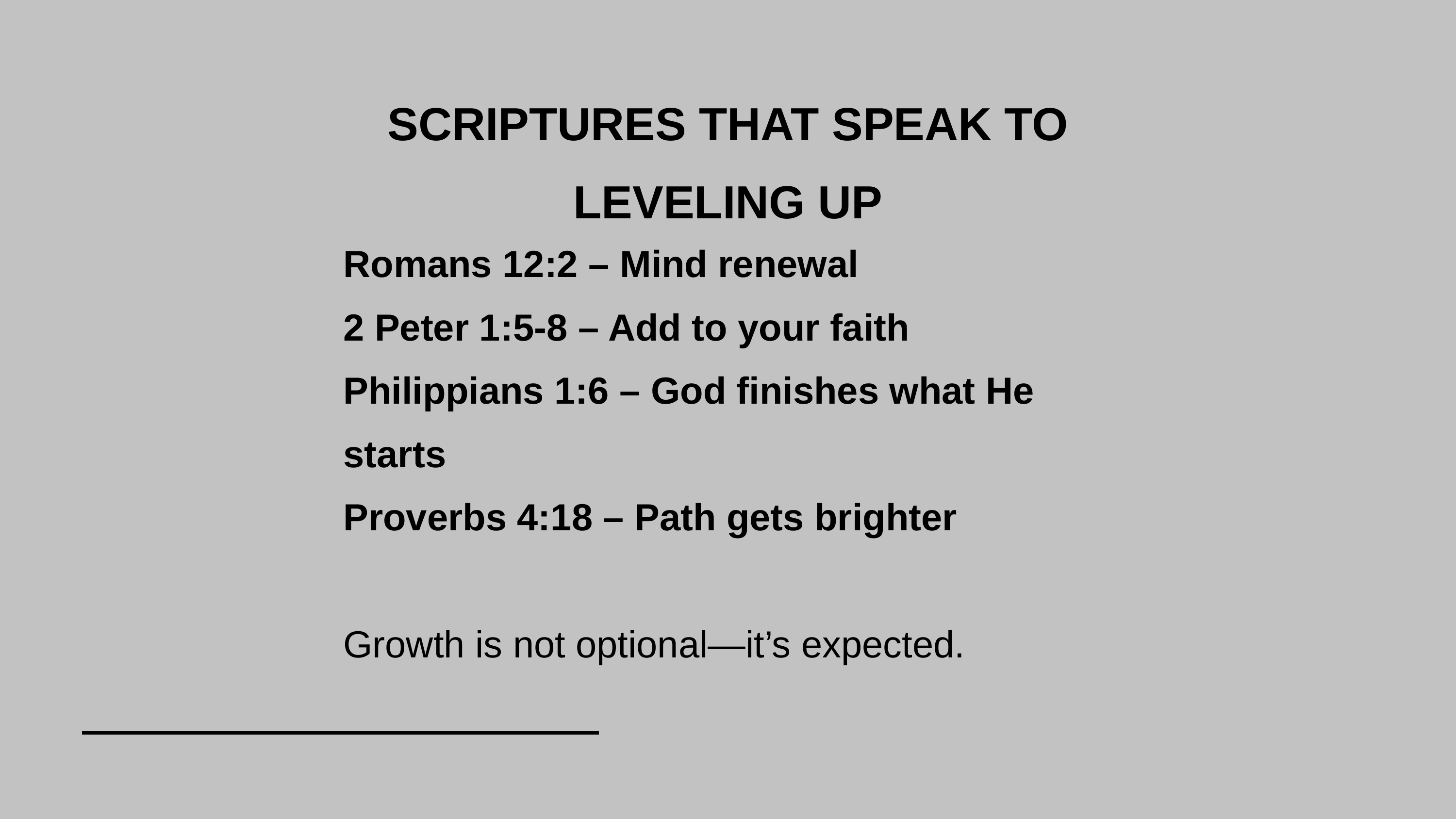

SCRIPTURES THAT SPEAK TO LEVELING UP
Romans 12:2 – Mind renewal
2 Peter 1:5-8 – Add to your faith
Philippians 1:6 – God finishes what He starts
Proverbs 4:18 – Path gets brighter

Growth is not optional—it’s expected.